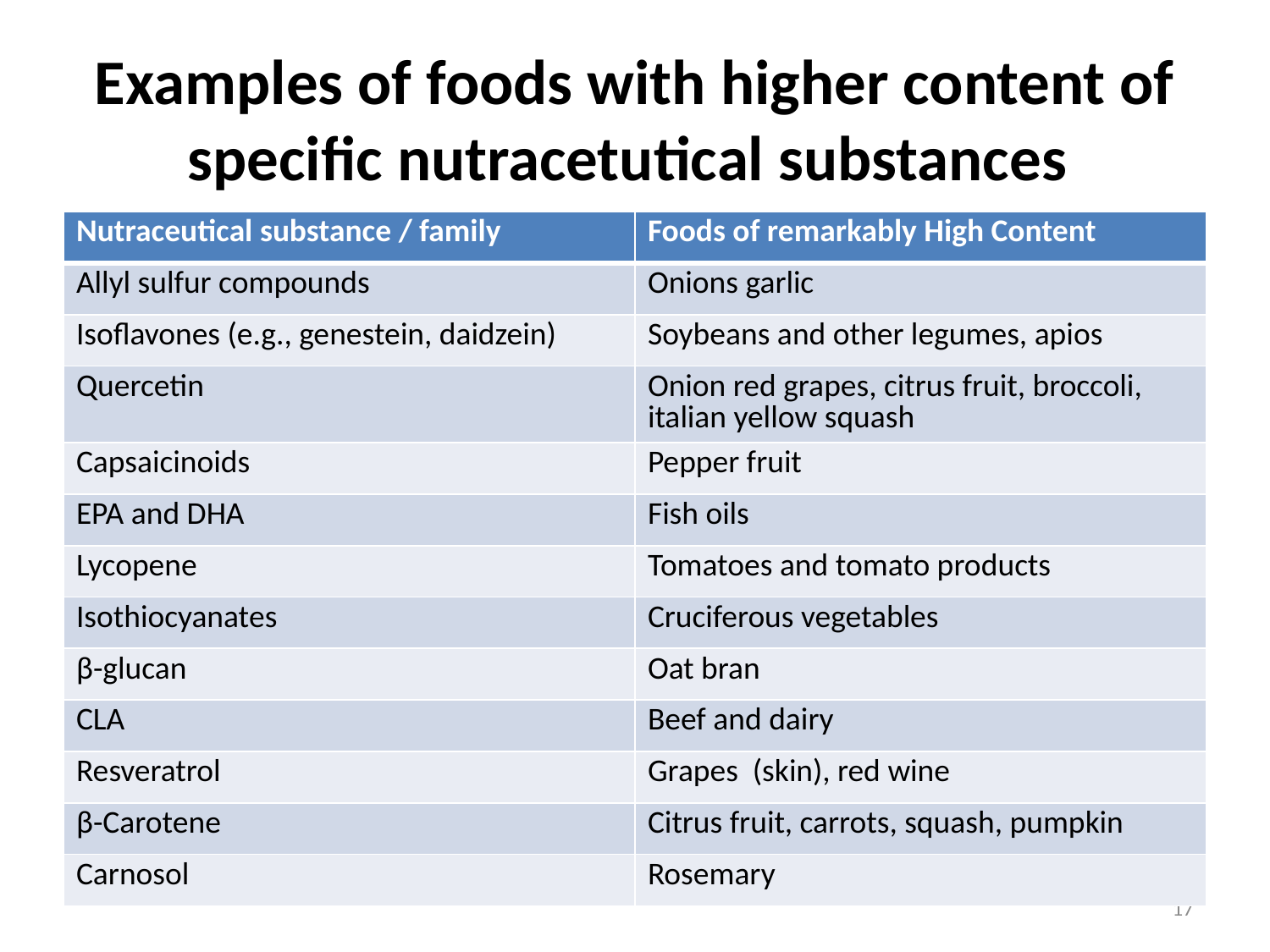

# Examples of foods with higher content of specific nutracetutical substances
| Nutraceutical substance / family | Foods of remarkably High Content |
| --- | --- |
| Allyl sulfur compounds | Onions garlic |
| Isoflavones (e.g., genestein, daidzein) | Soybeans and other legumes, apios |
| Quercetin | Onion red grapes, citrus fruit, broccoli, italian yellow squash |
| Capsaicinoids | Pepper fruit |
| EPA and DHA | Fish oils |
| Lycopene | Tomatoes and tomato products |
| Isothiocyanates | Cruciferous vegetables |
| β-glucan | Oat bran |
| CLA | Beef and dairy |
| Resveratrol | Grapes (skin), red wine |
| β-Carotene | Citrus fruit, carrots, squash, pumpkin |
| Carnosol | Rosemary |
17